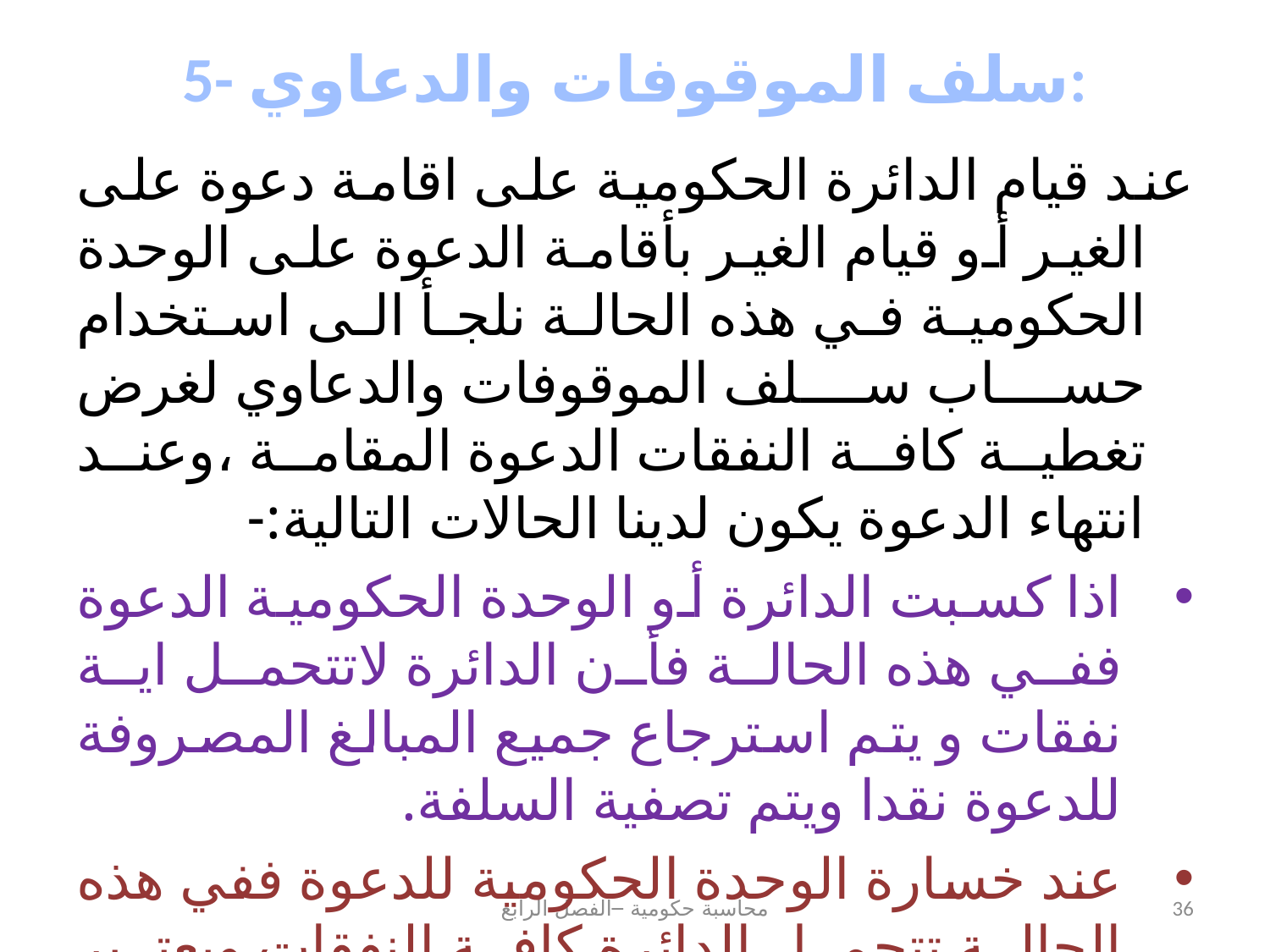

# 5- سلف الموقوفات والدعاوي:
عند قيام الدائرة الحكومية على اقامة دعوة على الغير أو قيام الغير بأقامة الدعوة على الوحدة الحكومية في هذه الحالة نلجأ الى استخدام حساب سلف الموقوفات والدعاوي لغرض تغطية كافة النفقات الدعوة المقامة ،وعند انتهاء الدعوة يكون لدينا الحالات التالية:-
اذا كسبت الدائرة أو الوحدة الحكومية الدعوة ففي هذه الحالة فأن الدائرة لاتتحمل اية نفقات و يتم استرجاع جميع المبالغ المصروفة للدعوة نقدا ويتم تصفية السلفة.
عند خسارة الوحدة الحكومية للدعوة ففي هذه الحالة تتحمل الدائرة كافة النفقات ويعتبر مصروفا نهائيا على الدائرة و تلغى السلفة.
محاسبة حكومية –الفصل الرابع
36